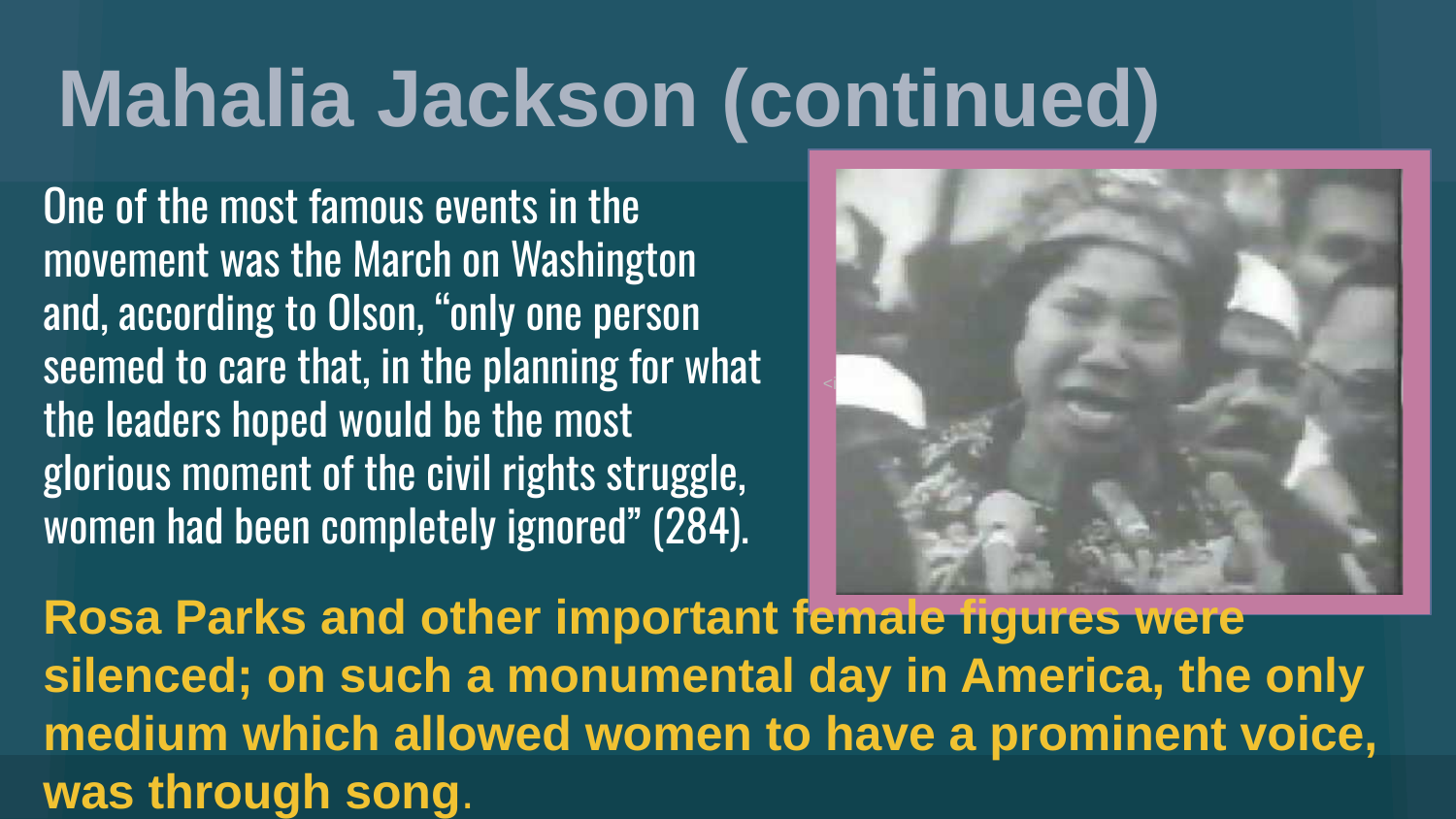

# Mahalia Jackson (continued)
<iframe width="640" heig
One of the most famous events in the movement was the March on Washington and, according to Olson, “only one person seemed to care that, in the planning for what the leaders hoped would be the most glorious moment of the civil rights struggle, women had been completely ignored” (284).

Rosa Parks and other important female figures were silenced; on such a monumental day in America, the only medium which allowed women to have a prominent voice, was through song.